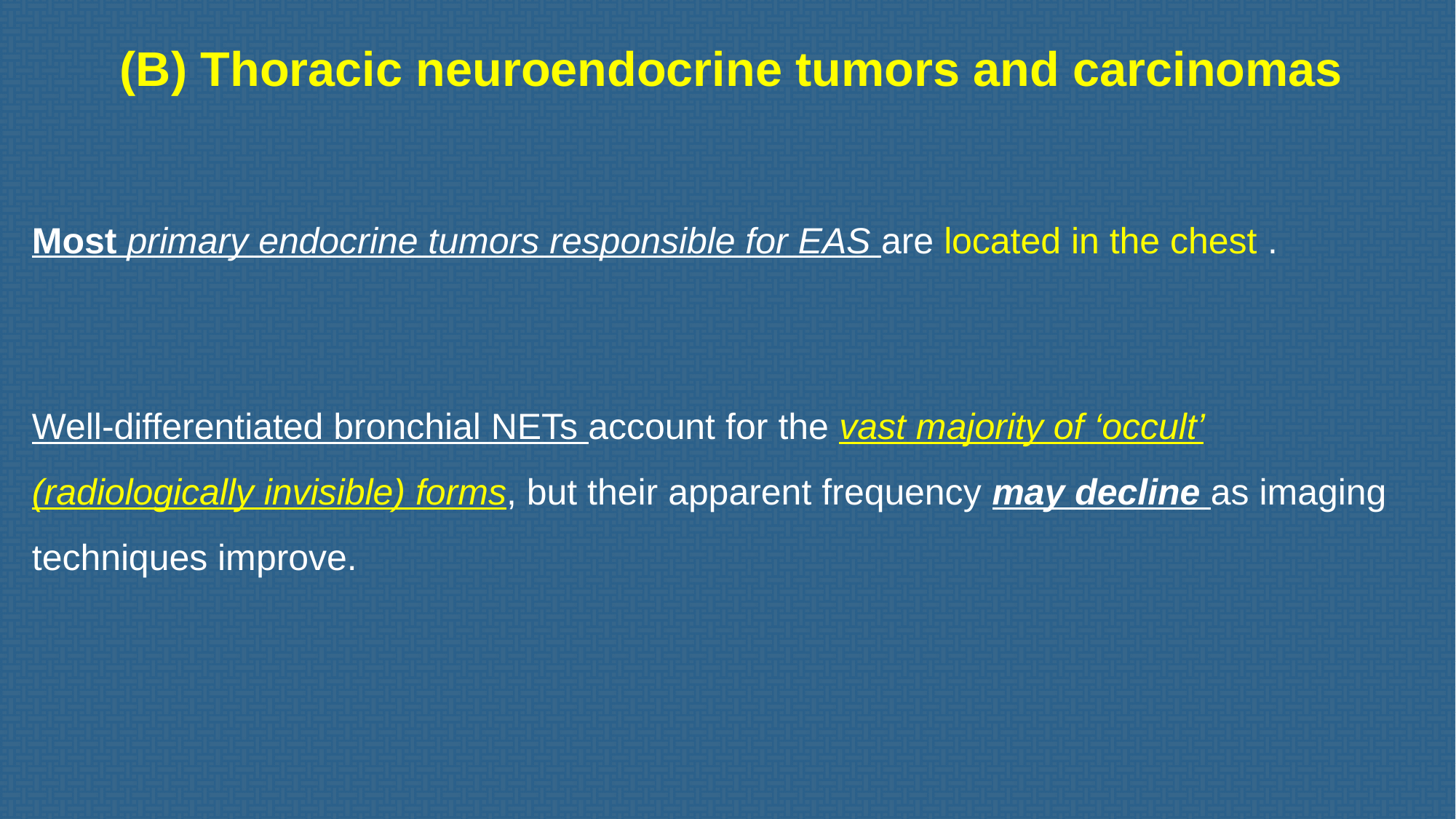

(B) Thoracic neuroendocrine tumors and carcinomas
Most primary endocrine tumors responsible for EAS are located in the chest .
Well-differentiated bronchial NETs account for the vast majority of ‘occult’ (radiologically invisible) forms, but their apparent frequency may decline as imaging techniques improve.